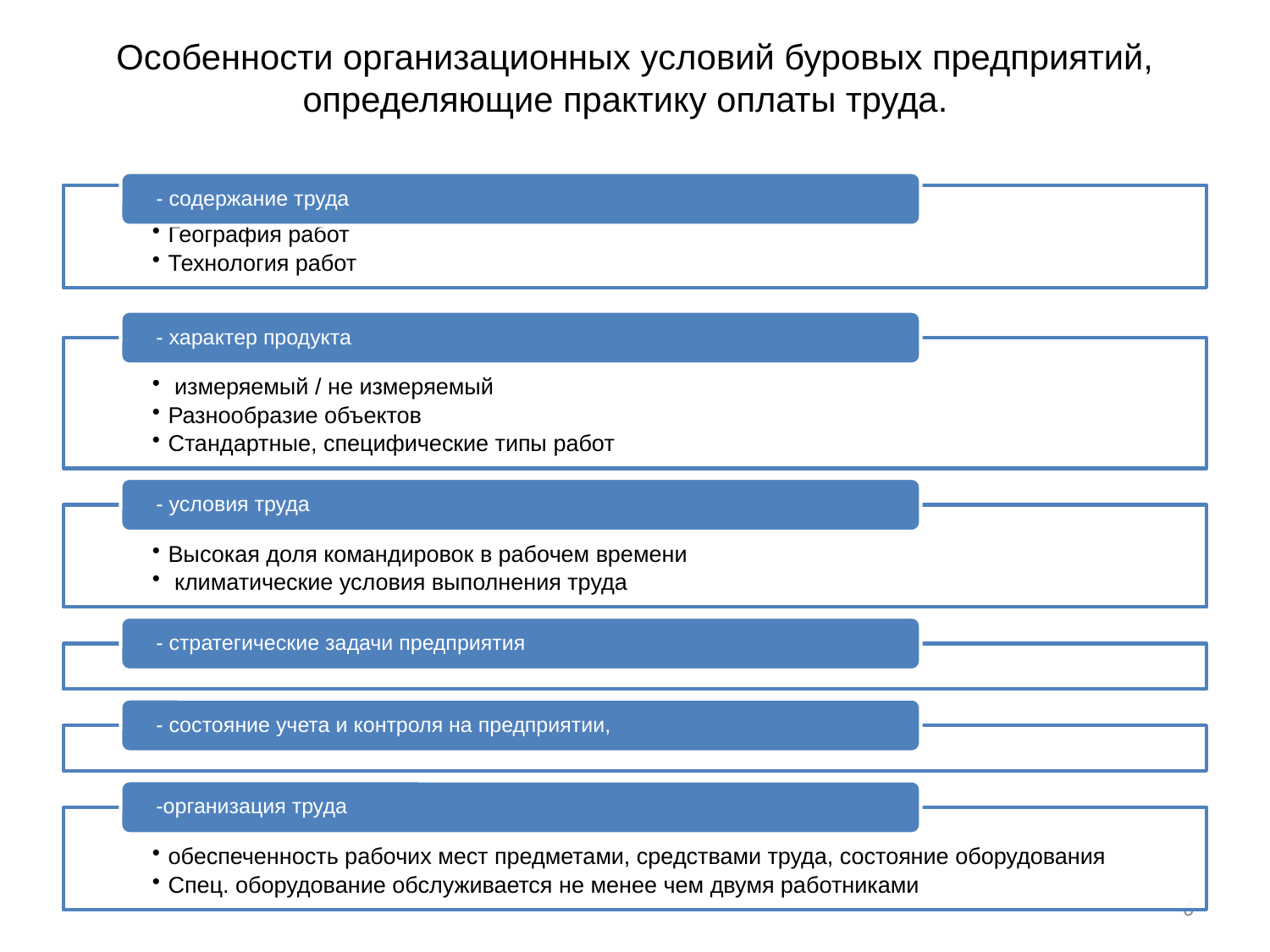

# Особенности организационных условий буровых предприятий, определяющие практику оплаты труда.
География работ
Технология работ
- содержание труда
 измеряемый / не измеряемый
Разнообразие объектов
Стандартные, специфические типы работ
- характер продукта
Высокая доля командировок в рабочем времени
 климатические условия выполнения труда
- условия труда

- стратегические задачи предприятия

- состояние учета и контроля на предприятии,
обеспеченность рабочих мест предметами, средствами труда, состояние оборудования
Спец. оборудование обслуживается не менее чем двумя работниками
-организация труда
6